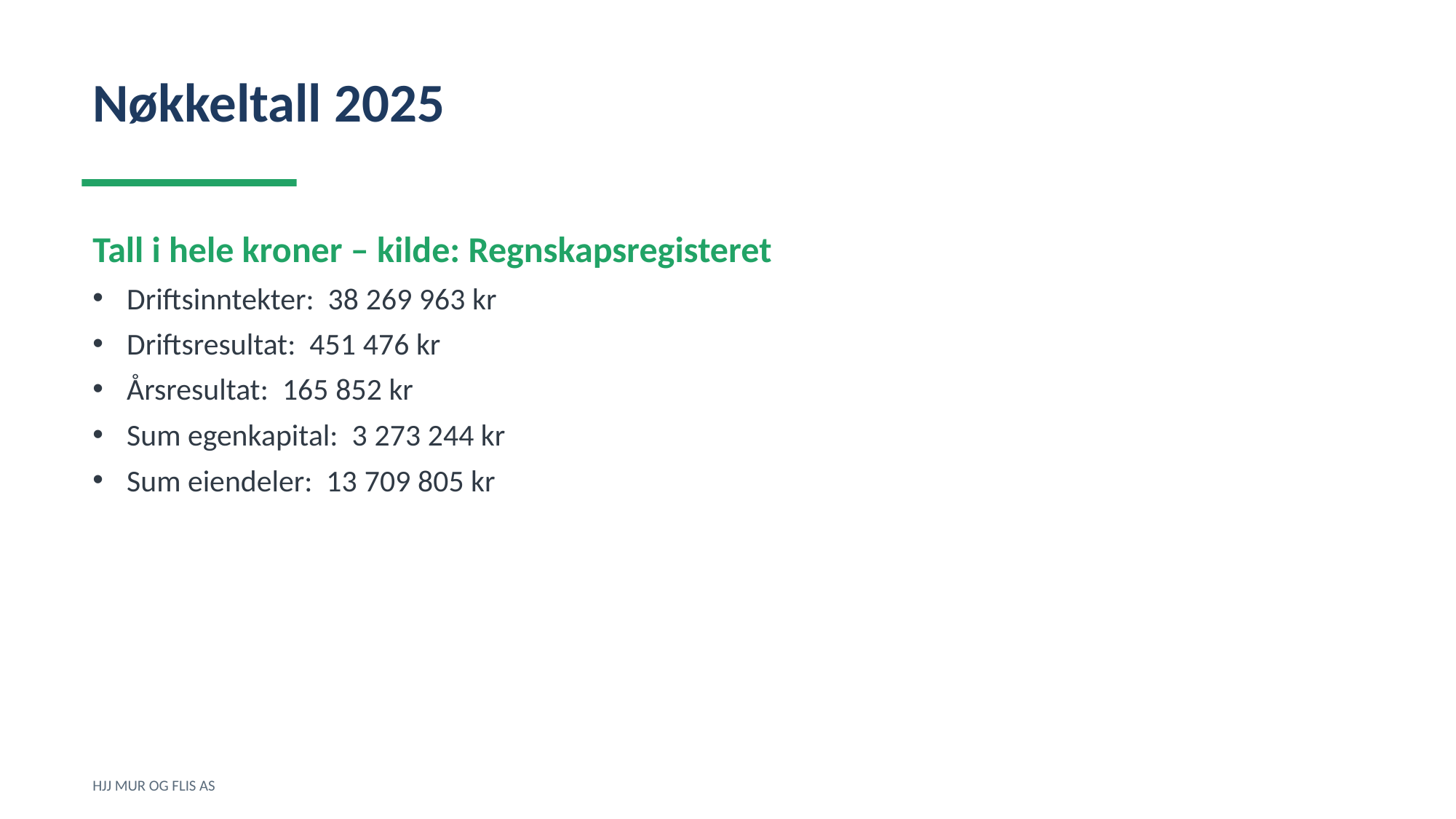

Nøkkeltall 2025

Tall i hele kroner – kilde: Regnskapsregisteret
Driftsinntekter:  38 269 963 kr
Driftsresultat:  451 476 kr
Årsresultat:  165 852 kr
Sum egenkapital:  3 273 244 kr
Sum eiendeler:  13 709 805 kr
HJJ MUR OG FLIS AS